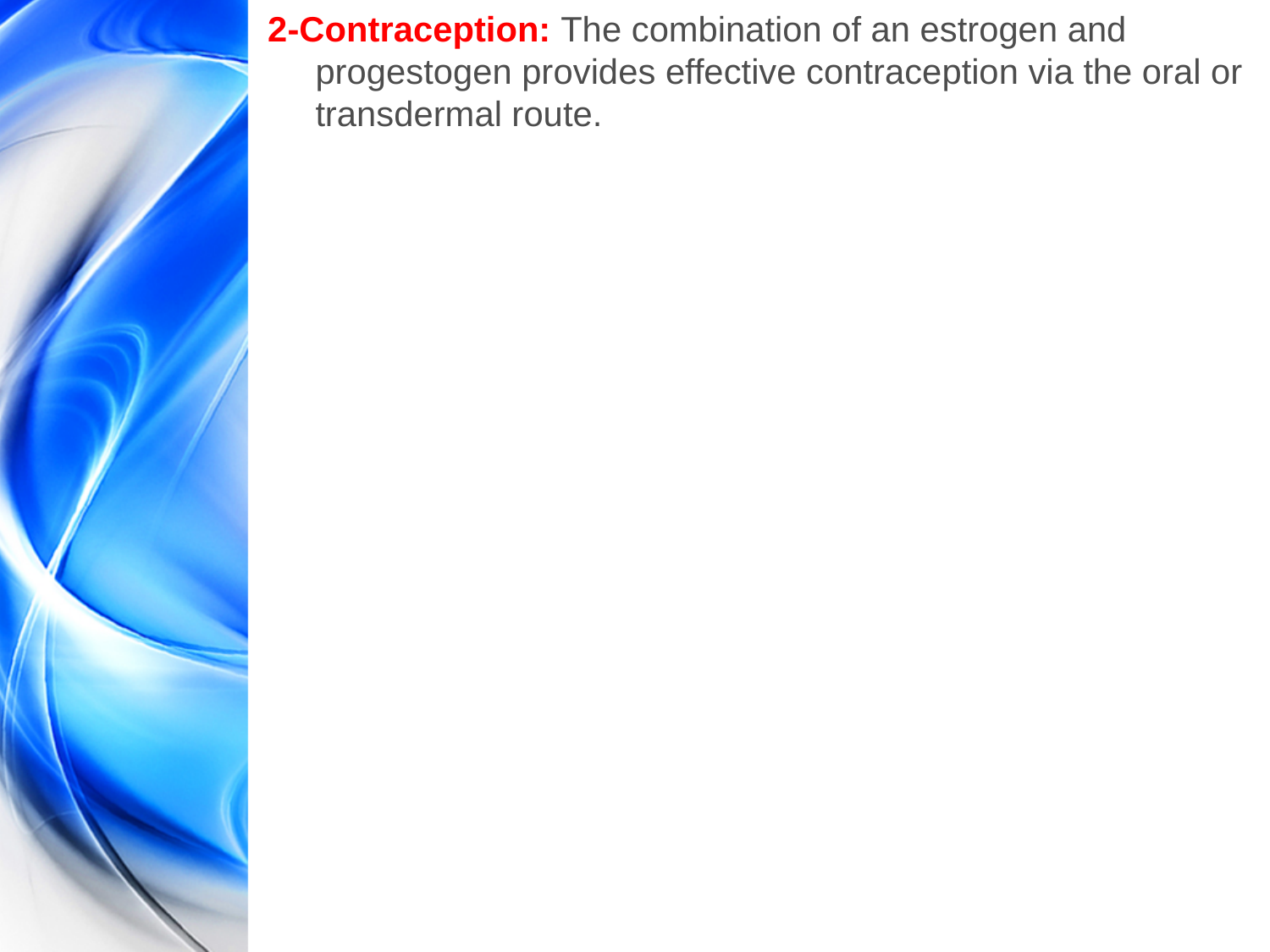

2-Contraception: The combination of an estrogen and progestogen provides effective contraception via the oral or transdermal route.